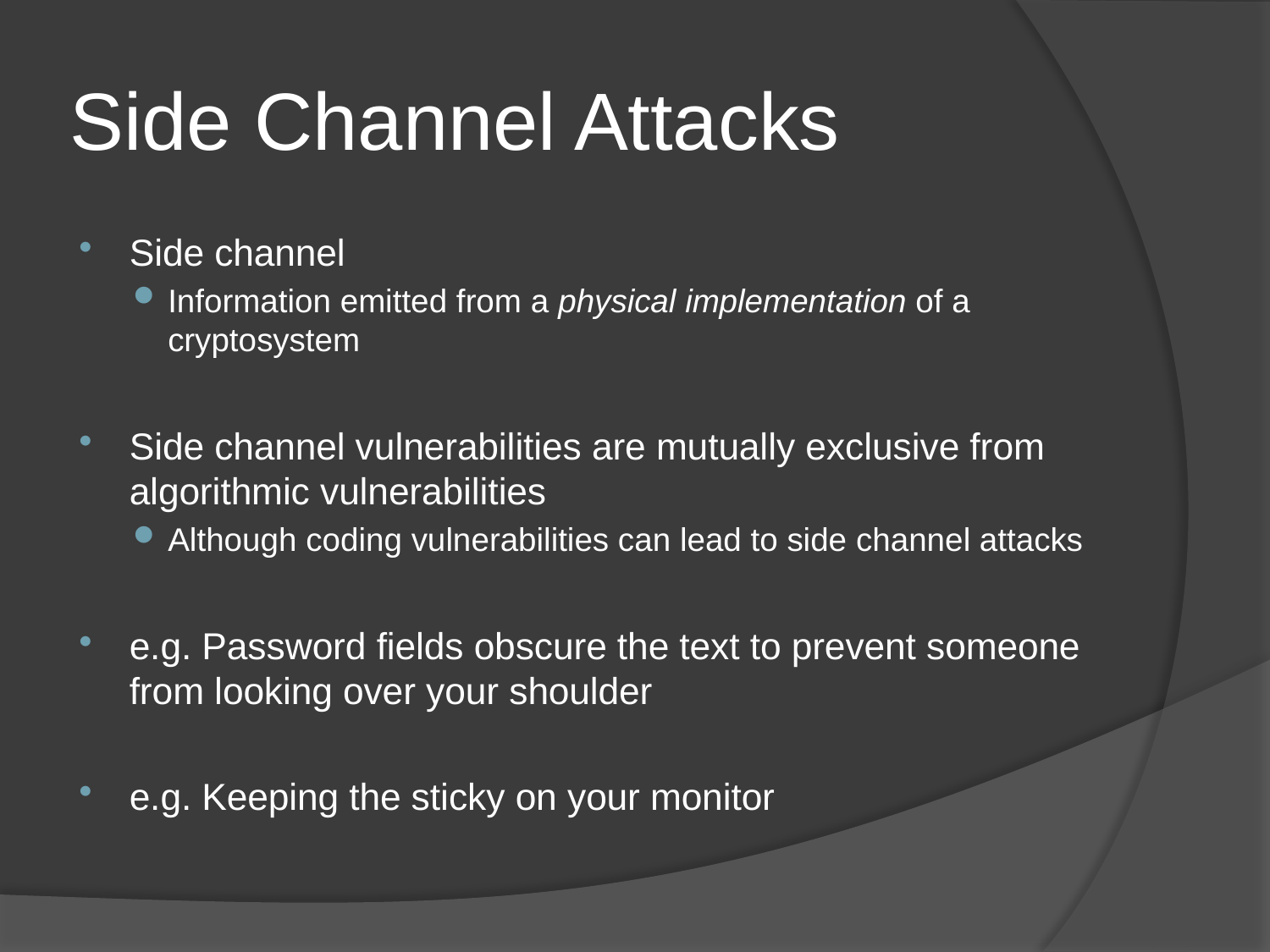

# Side Channel Attacks
Side channel
Information emitted from a physical implementation of a cryptosystem

Side channel vulnerabilities are mutually exclusive from algorithmic vulnerabilities
Although coding vulnerabilities can lead to side channel attacks

e.g. Password fields obscure the text to prevent someone from looking over your shoulder

e.g. Keeping the sticky on your monitor